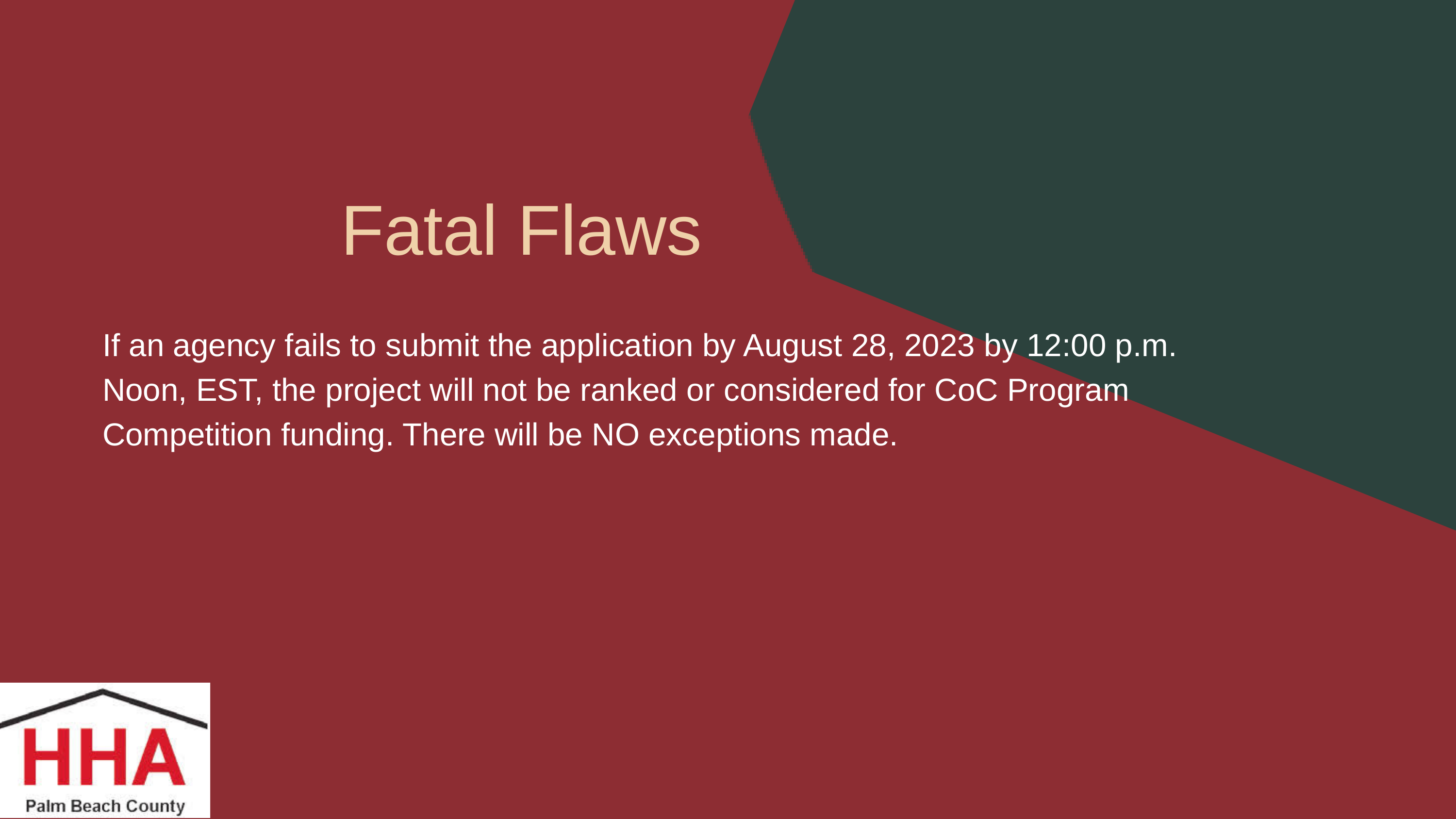

Fatal Flaws
If an agency fails to submit the application by August 28, 2023 by 12:00 p.m. Noon, EST, the project will not be ranked or considered for CoC Program Competition funding. There will be NO exceptions made.